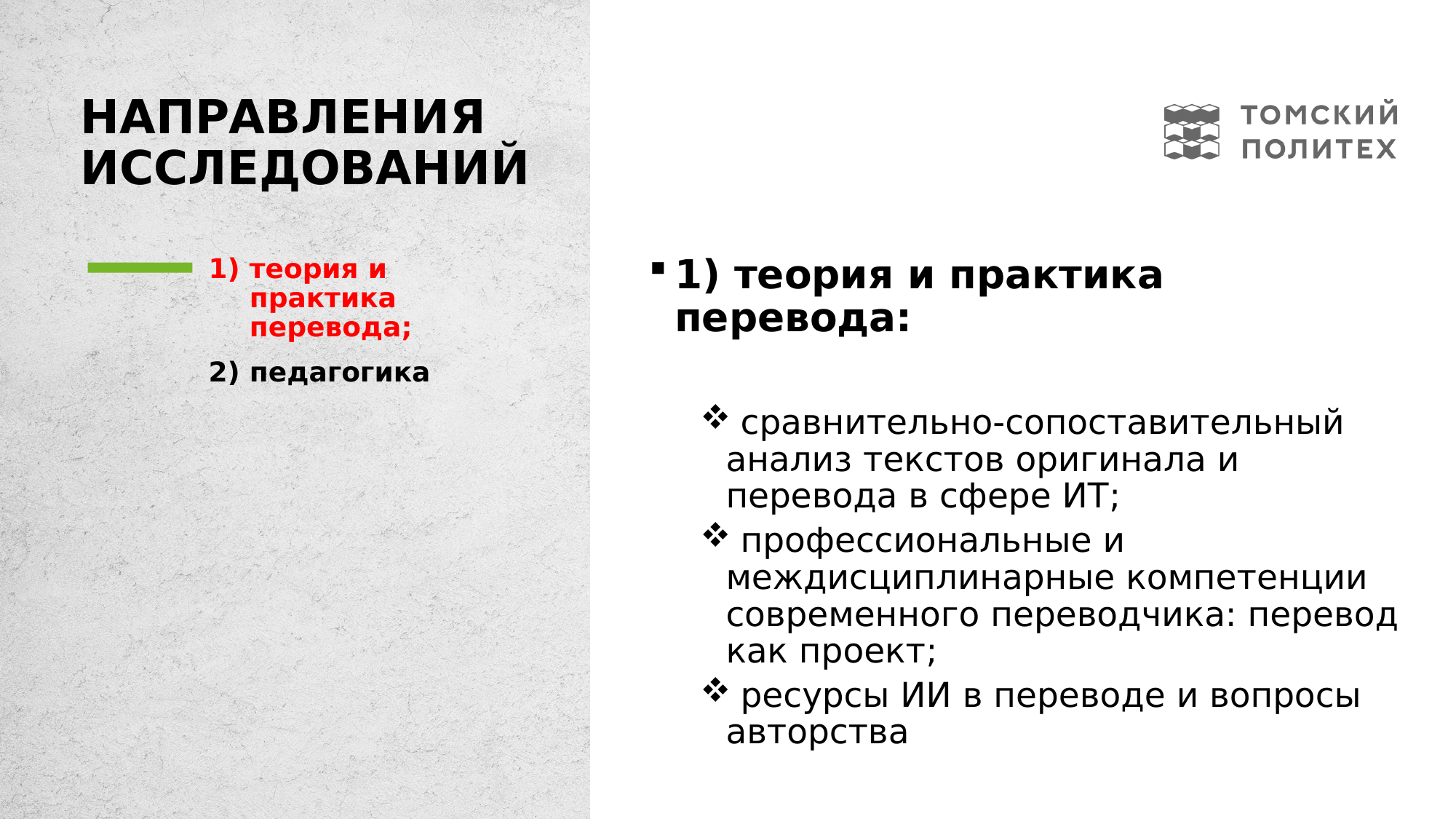

# Направления исследований
теория и практика перевода;
педагогика

1) теория и практика перевода:

 сравнительно-сопоставительный анализ текстов оригинала и перевода в сфере ИТ;
 профессиональные и междисциплинарные компетенции современного переводчика: перевод как проект;
 ресурсы ИИ в переводе и вопросы авторства